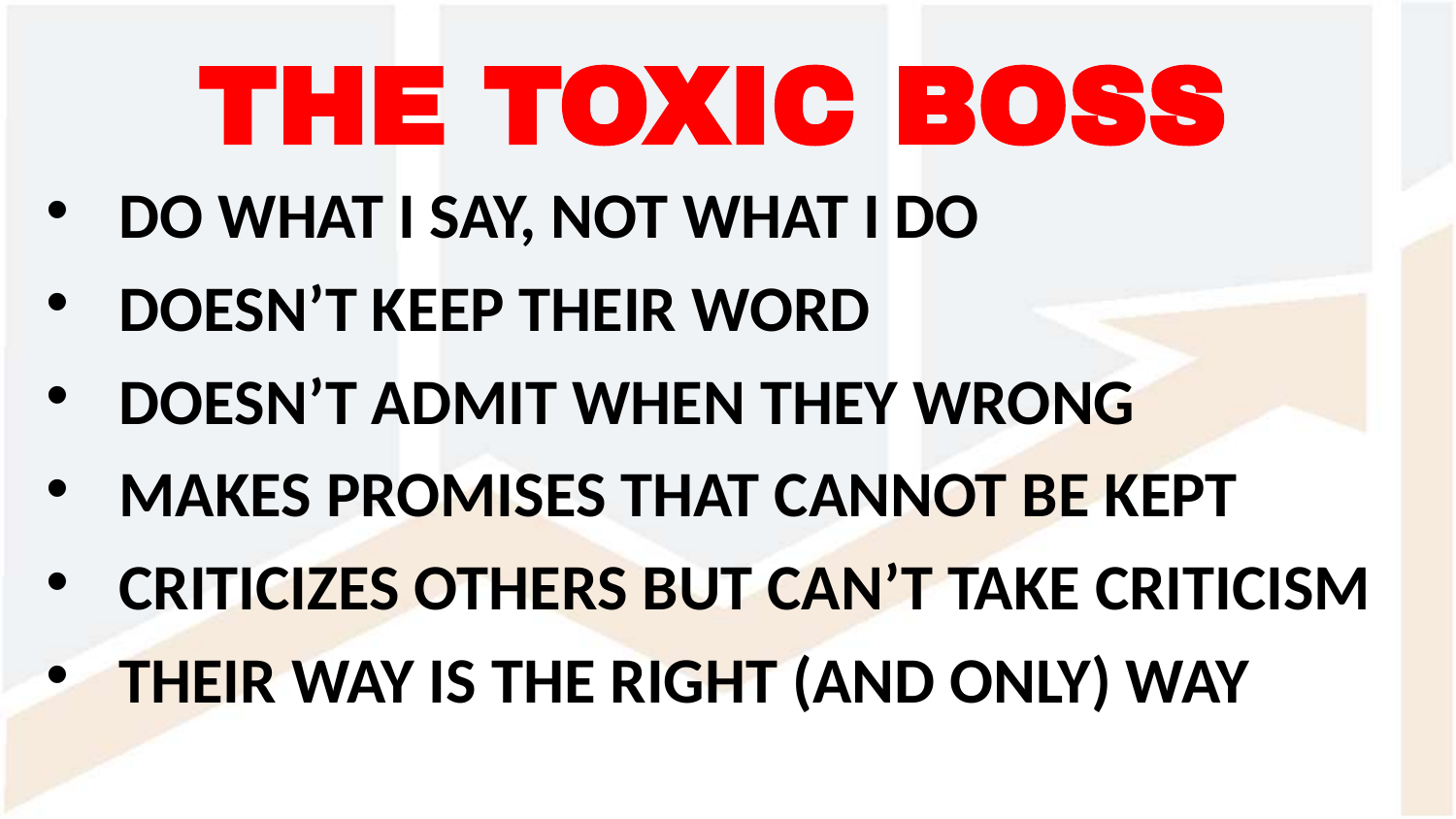

THE TOXIC BOSS
DO WHAT I SAY, NOT WHAT I DO

DOESN’T KEEP THEIR WORD

DOESN’T ADMIT WHEN THEY WRONG

MAKES PROMISES THAT CANNOT BE KEPT

CRITICIZES OTHERS BUT CAN’T TAKE CRITICISM

THEIR WAY IS THE RIGHT (AND ONLY) WAY